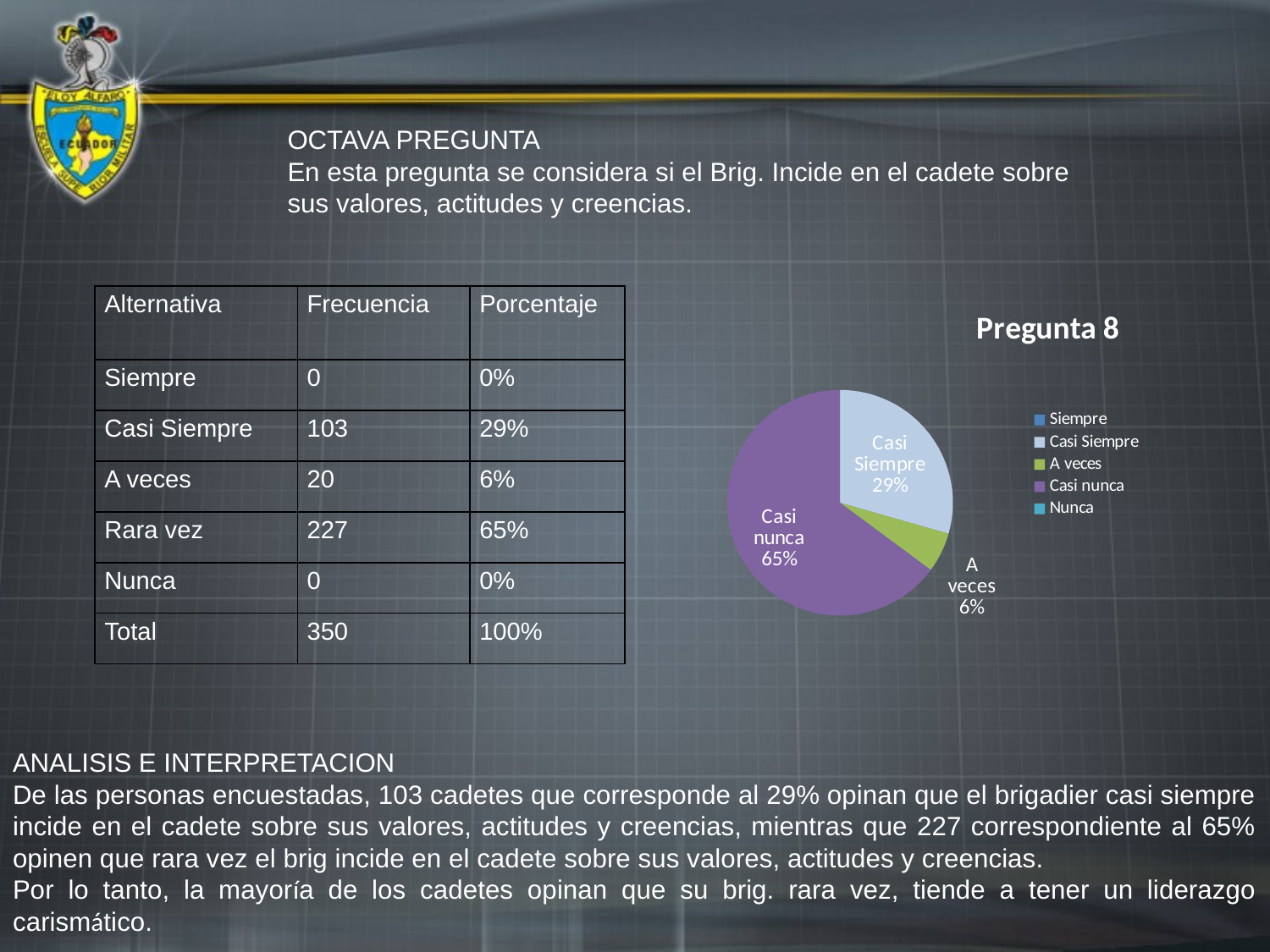

OCTAVA PREGUNTA
En esta pregunta se considera si el Brig. Incide en el cadete sobre sus valores, actitudes y creencias.

### Chart:

| Category | Pregunta 8 |
|---|---|
| Siempre | 0.0 |
| Casi Siempre | 103.0 |
| A veces | 20.0 |
| Casi nunca | 227.0 |
| Nunca | 0.0 |
| Alternativa | Frecuencia | Porcentaje |
| --- | --- | --- |
| Siempre | 0 | 0% |
| Casi Siempre | 103 | 29% |
| A veces | 20 | 6% |
| Rara vez | 227 | 65% |
| Nunca | 0 | 0% |
| Total | 350 | 100% |
ANALISIS E INTERPRETACION
De las personas encuestadas, 103 cadetes que corresponde al 29% opinan que el brigadier casi siempre incide en el cadete sobre sus valores, actitudes y creencias, mientras que 227 correspondiente al 65% opinen que rara vez el brig incide en el cadete sobre sus valores, actitudes y creencias.
Por lo tanto, la mayoría de los cadetes opinan que su brig. rara vez, tiende a tener un liderazgo carismático.